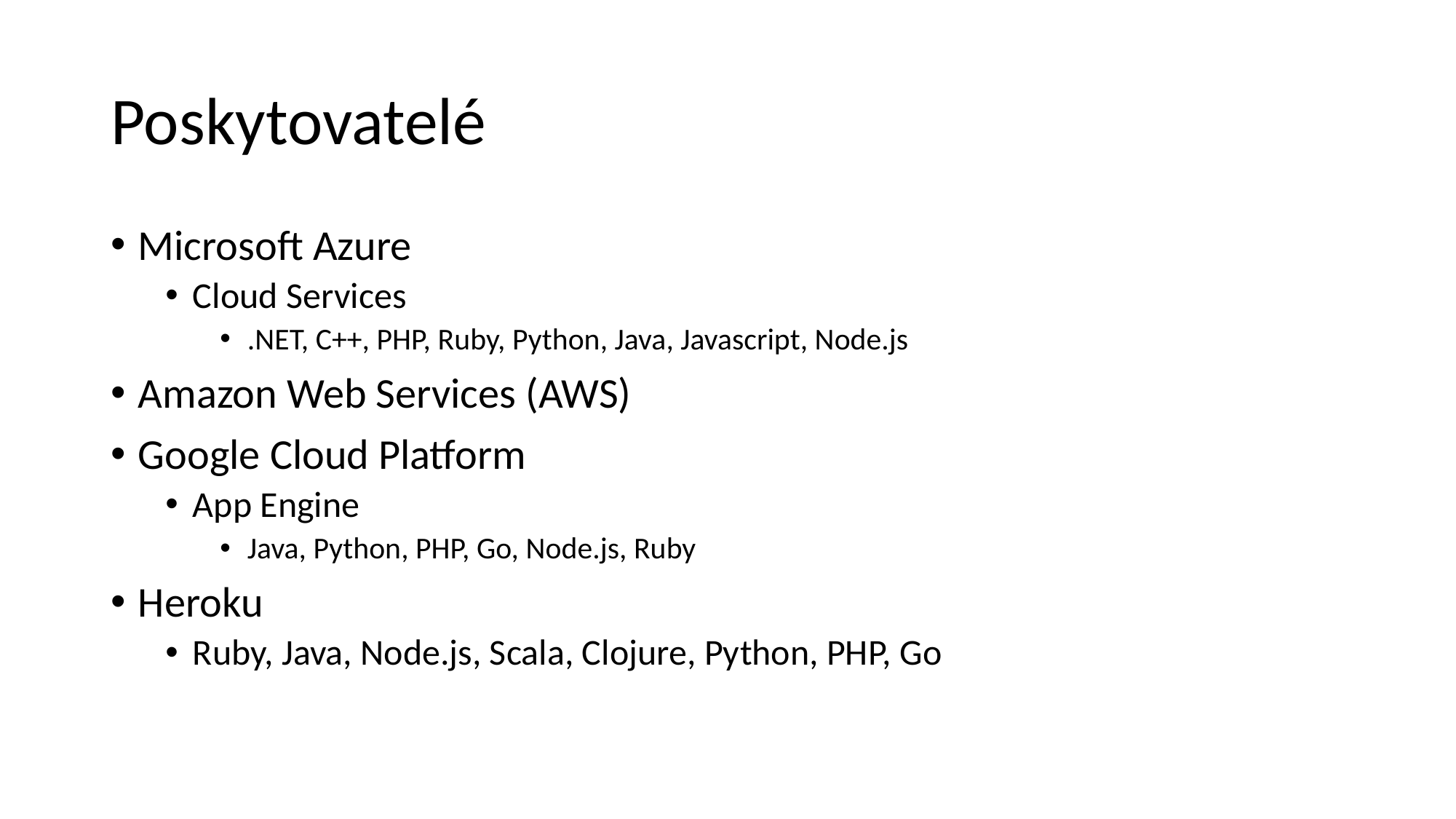

# Poskytovatelé
Microsoft Azure
Cloud Services
.NET, C++, PHP, Ruby, Python, Java, Javascript, Node.js
Amazon Web Services (AWS)
Google Cloud Platform
App Engine
Java, Python, PHP, Go, Node.js, Ruby
Heroku
Ruby, Java, Node.js, Scala, Clojure, Python, PHP, Go